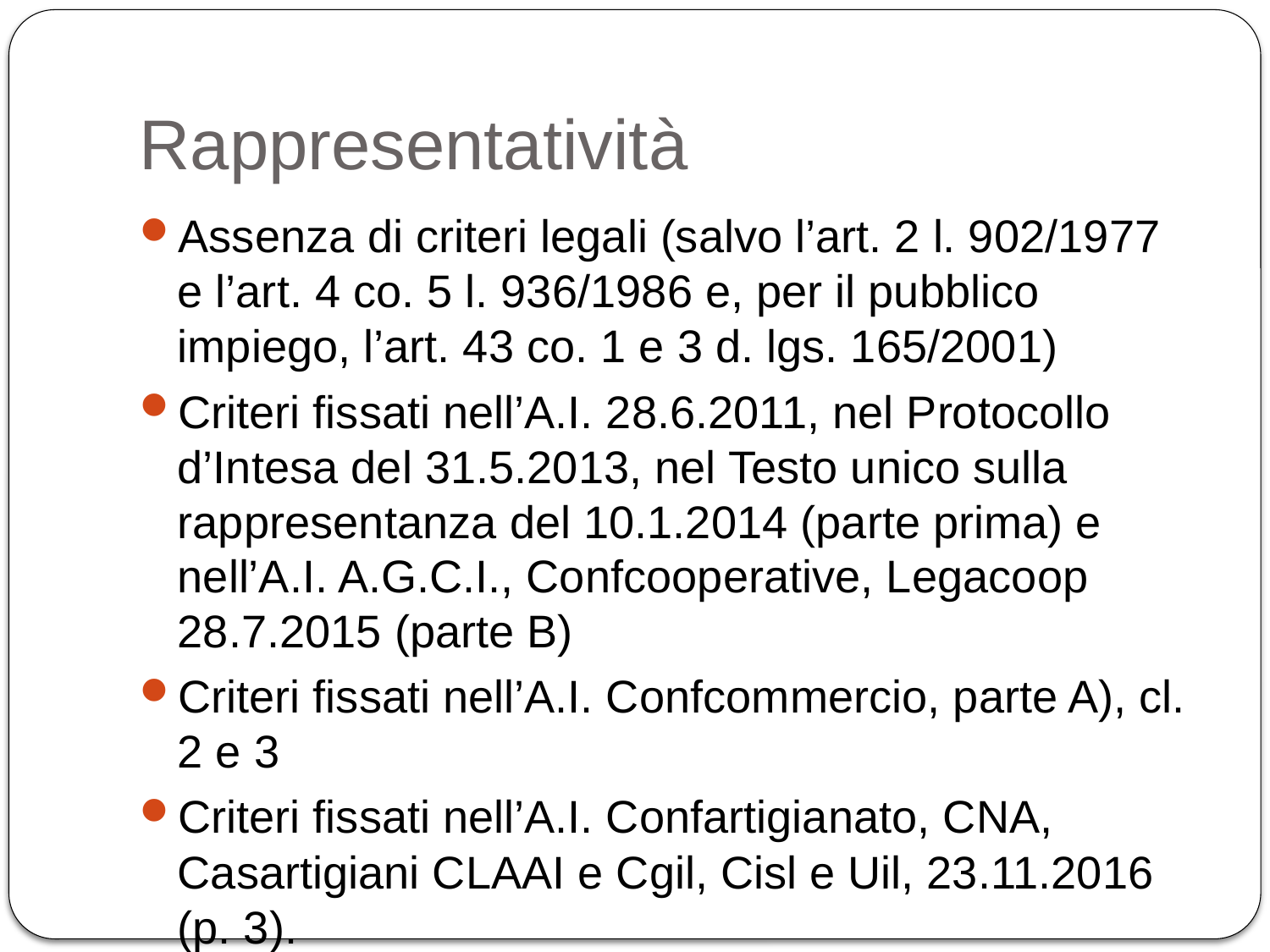

# Rappresentatività
Assenza di criteri legali (salvo l’art. 2 l. 902/1977 e l’art. 4 co. 5 l. 936/1986 e, per il pubblico impiego, l’art. 43 co. 1 e 3 d. lgs. 165/2001)
Criteri fissati nell’A.I. 28.6.2011, nel Protocollo d’Intesa del 31.5.2013, nel Testo unico sulla rappresentanza del 10.1.2014 (parte prima) e nell’A.I. A.G.C.I., Confcooperative, Legacoop 28.7.2015 (parte B)
Criteri fissati nell’A.I. Confcommercio, parte A), cl. 2 e 3
Criteri fissati nell’A.I. Confartigianato, CNA, Casartigiani CLAAI e Cgil, Cisl e Uil, 23.11.2016 (p. 3).